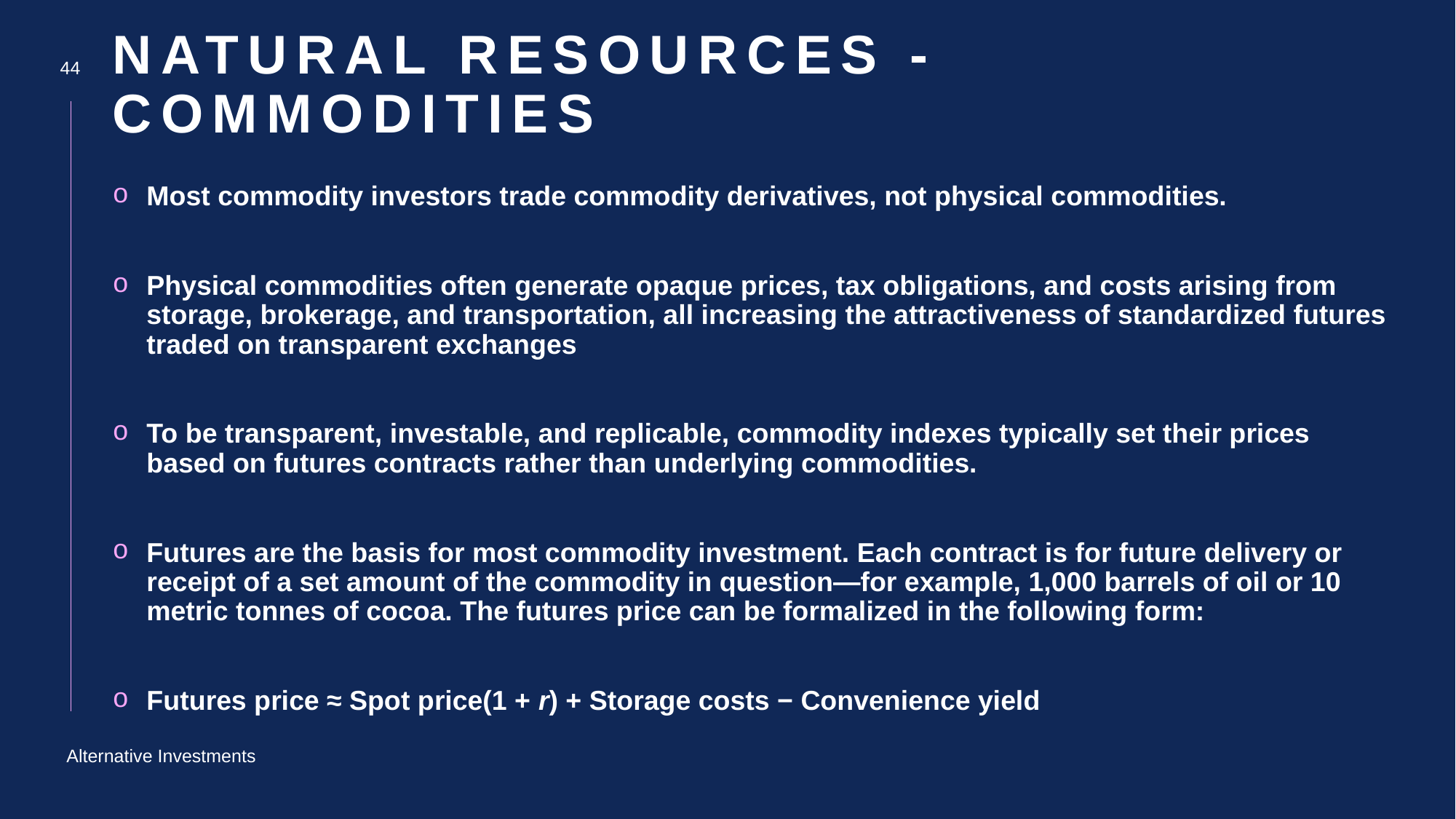

# NATURAL RESOURCES - commodities
44
Most commodity investors trade commodity derivatives, not physical commodities.

Physical commodities often generate opaque prices, tax obligations, and costs arising from storage, brokerage, and transportation, all increasing the attractiveness of standardized futures traded on transparent exchanges

To be transparent, investable, and replicable, commodity indexes typically set their prices based on futures contracts rather than underlying commodities.

Futures are the basis for most commodity investment. Each contract is for future delivery or receipt of a set amount of the commodity in question—for example, 1,000 barrels of oil or 10 metric tonnes of cocoa. The futures price can be formalized in the following form:

Futures price ≈ Spot price(1 + r) + Storage costs − Convenience yield
Alternative Investments